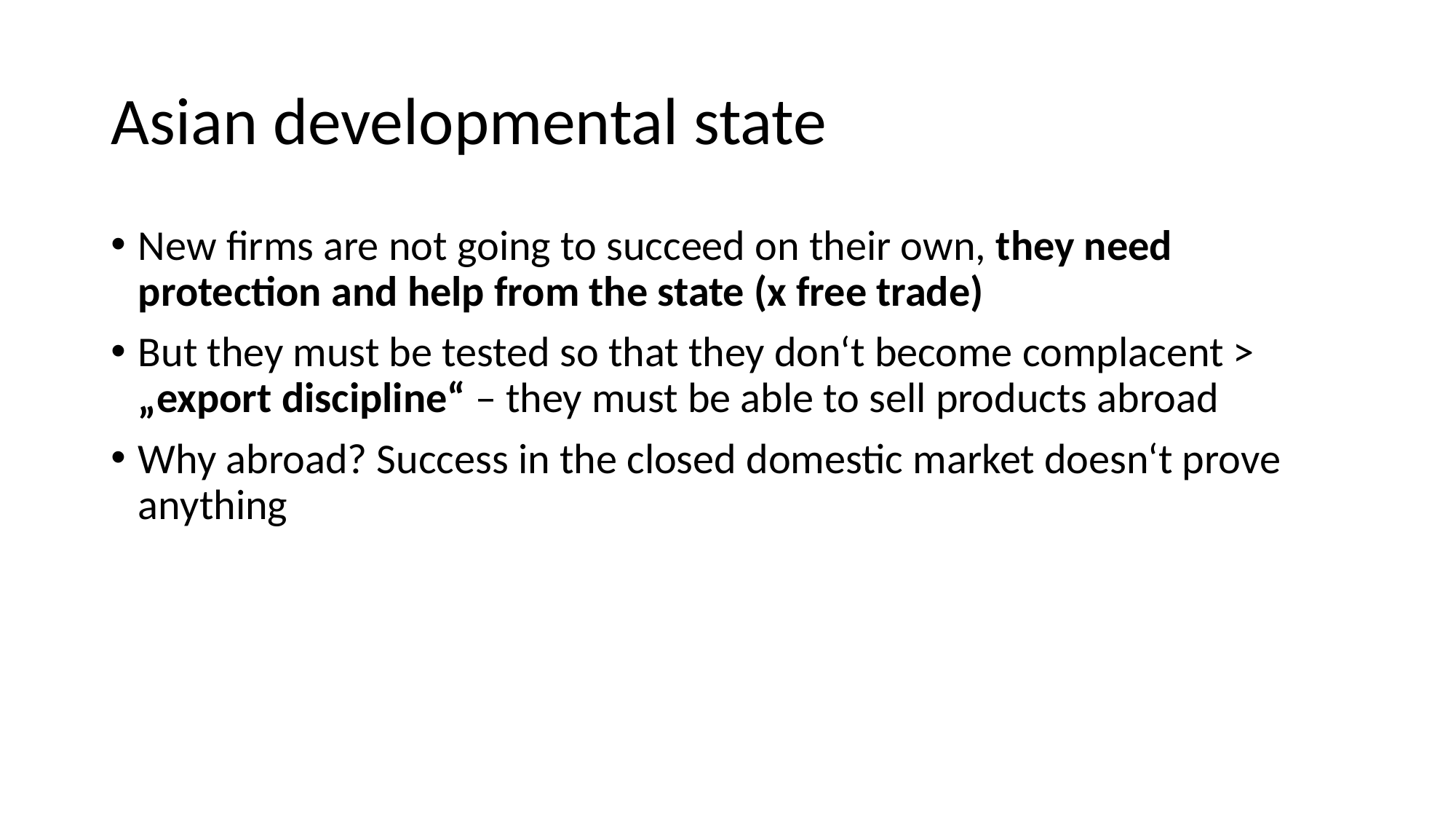

# Asian developmental state
New firms are not going to succeed on their own, they need protection and help from the state (x free trade)
But they must be tested so that they don‘t become complacent > „export discipline“ – they must be able to sell products abroad
Why abroad? Success in the closed domestic market doesn‘t prove anything